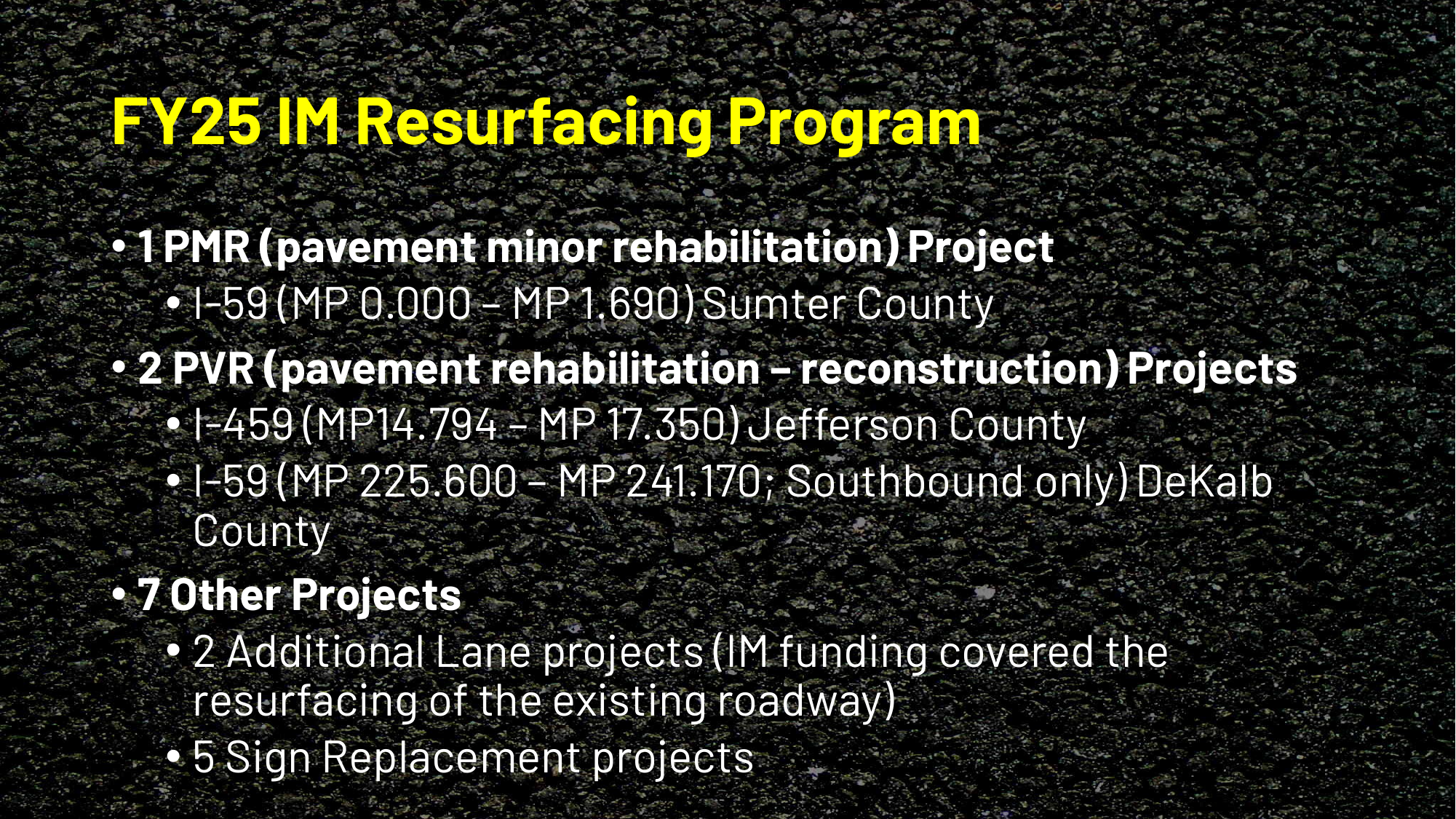

# FY25 IM Resurfacing Program
1 PMR (pavement minor rehabilitation) Project
I-59 (MP 0.000 – MP 1.690) Sumter County
2 PVR (pavement rehabilitation – reconstruction) Projects
I-459 (MP14.794 – MP 17.350) Jefferson County
I-59 (MP 225.600 – MP 241.170; Southbound only) DeKalb County
7 Other Projects
2 Additional Lane projects (IM funding covered the resurfacing of the existing roadway)
5 Sign Replacement projects